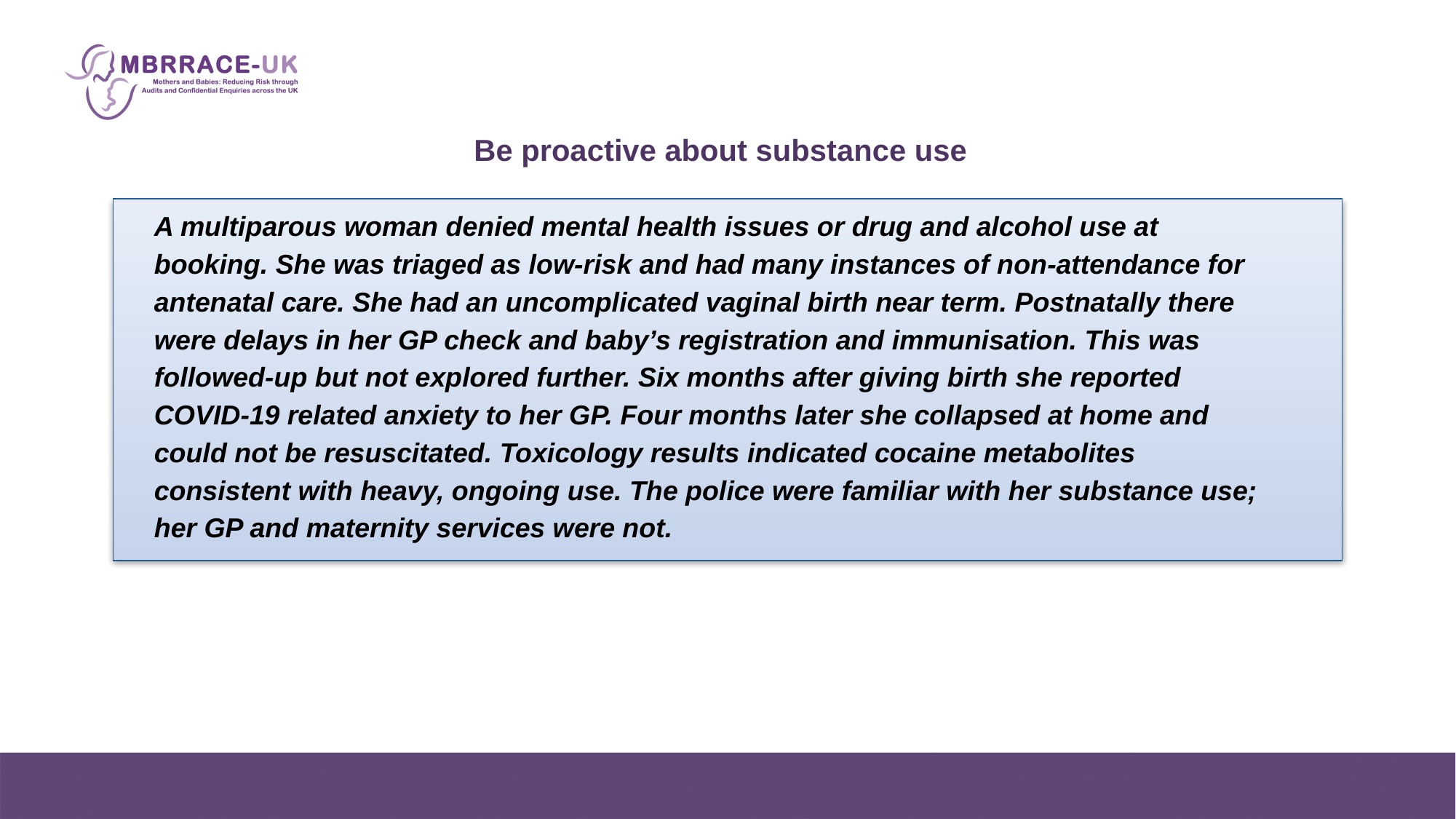

Be proactive about substance use
A multiparous woman denied mental health issues or drug and alcohol use at booking. She was triaged as low-risk and had many instances of non-attendance for antenatal care. She had an uncomplicated vaginal birth near term. Postnatally there were delays in her GP check and baby’s registration and immunisation. This was followed-up but not explored further. Six months after giving birth she reported COVID-19 related anxiety to her GP. Four months later she collapsed at home and could not be resuscitated. Toxicology results indicated cocaine metabolites consistent with heavy, ongoing use. The police were familiar with her substance use; her GP and maternity services were not.